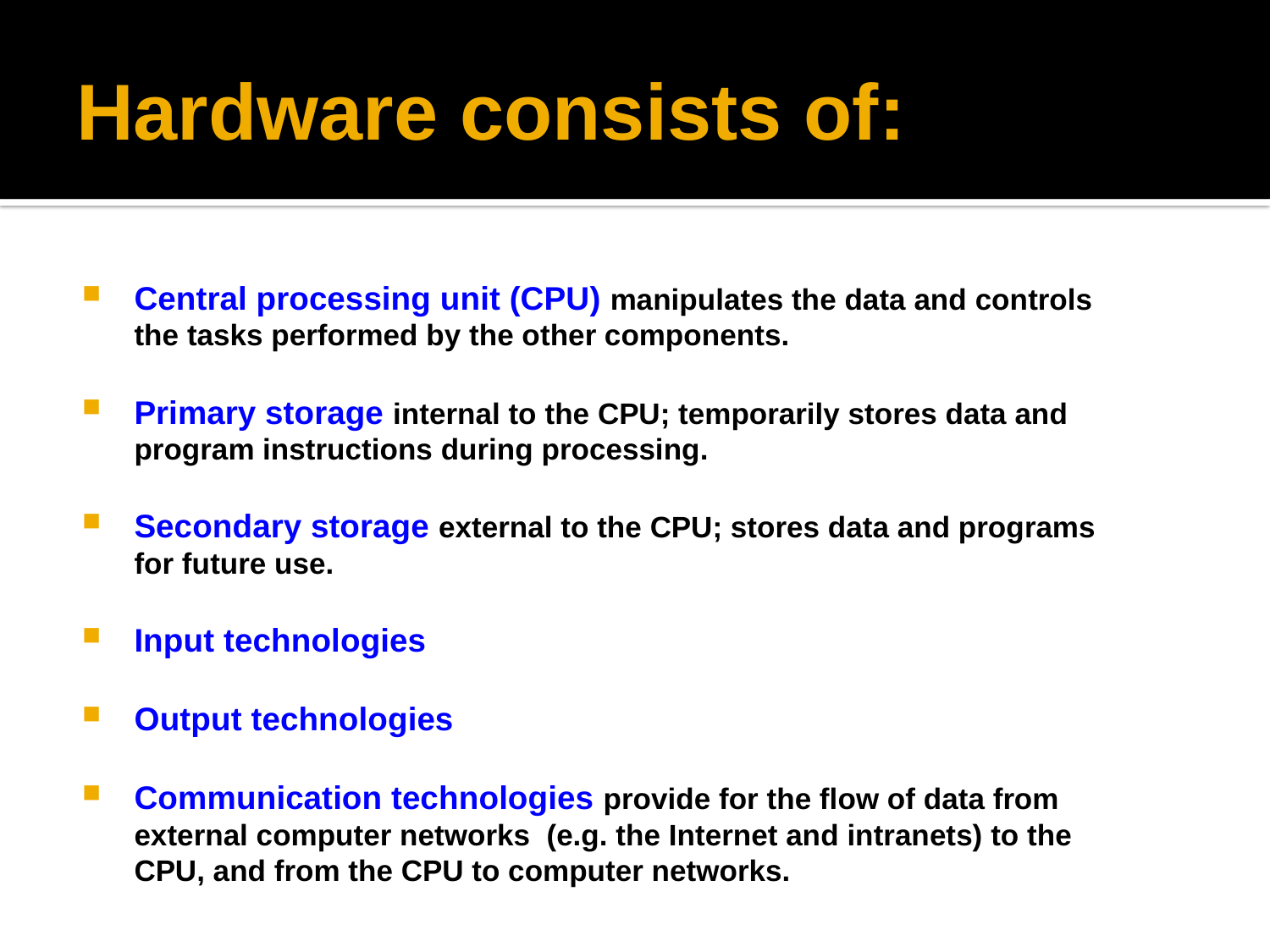

# Hardware consists of:
Central processing unit (CPU) manipulates the data and controls the tasks performed by the other components.

Primary storage internal to the CPU; temporarily stores data and program instructions during processing.

Secondary storage external to the CPU; stores data and programs for future use.

Input technologies

Output technologies

Communication technologies provide for the flow of data from external computer networks  (e.g. the Internet and intranets) to the CPU, and from the CPU to computer networks.